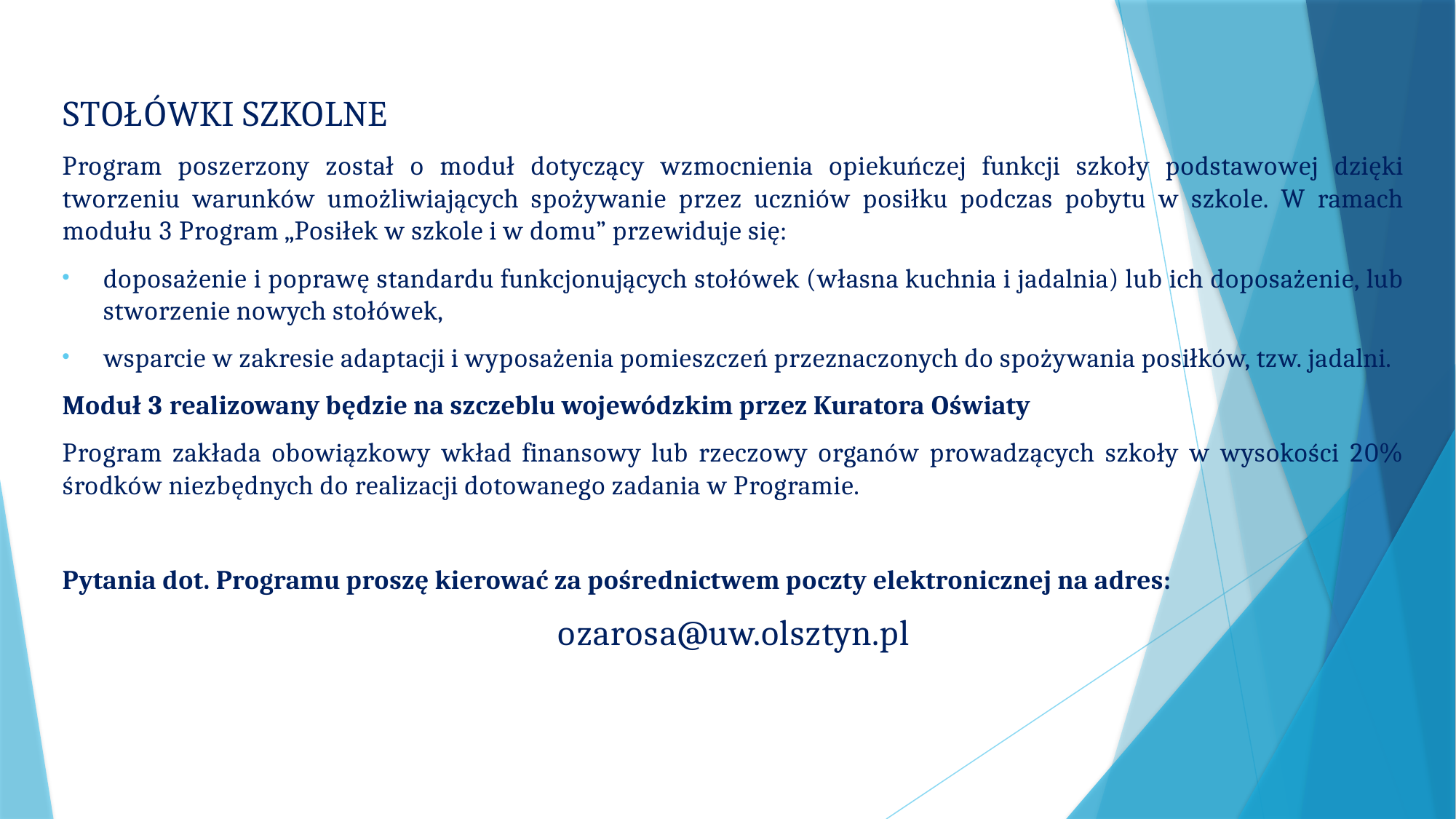

STOŁÓWKI SZKOLNE
Program poszerzony został o moduł dotyczący wzmocnienia opiekuńczej funkcji szkoły podstawowej dzięki tworzeniu warunków umożliwiających spożywanie przez uczniów posiłku podczas pobytu w szkole. W ramach modułu 3 Program „Posiłek w szkole i w domu” przewiduje się:
doposażenie i poprawę standardu funkcjonujących stołówek (własna kuchnia i jadalnia) lub ich doposażenie, lub stworzenie nowych stołówek,
wsparcie w zakresie adaptacji i wyposażenia pomieszczeń przeznaczonych do spożywania posiłków, tzw. jadalni.
Moduł 3 realizowany będzie na szczeblu wojewódzkim przez Kuratora Oświaty
Program zakłada obowiązkowy wkład finansowy lub rzeczowy organów prowadzących szkoły w wysokości 20% środków niezbędnych do realizacji dotowanego zadania w Programie.

Pytania dot. Programu proszę kierować za pośrednictwem poczty elektronicznej na adres:
ozarosa@uw.olsztyn.pl